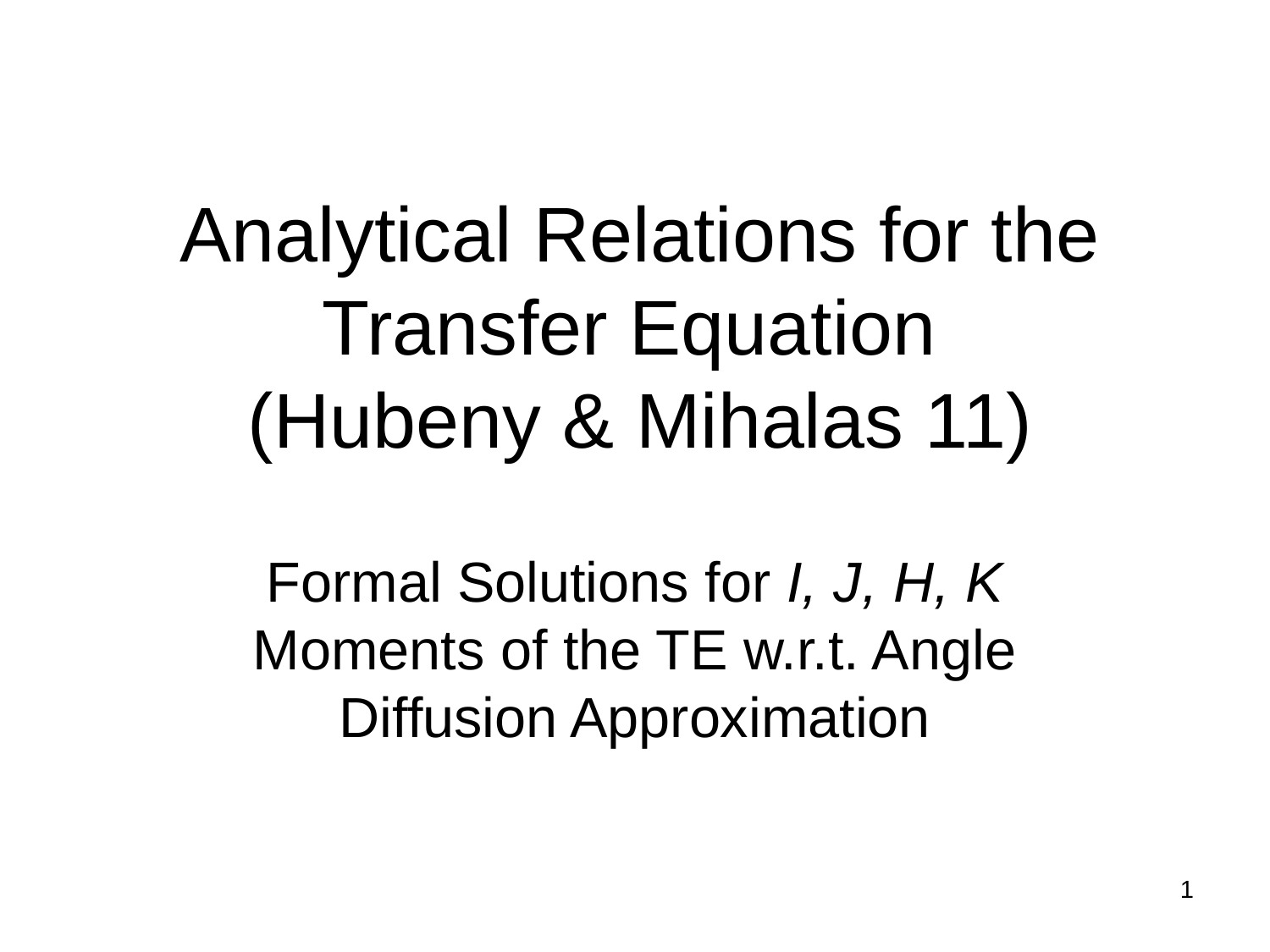

# Analytical Relations for the Transfer Equation (Hubeny & Mihalas 11)
Formal Solutions for I, J, H, K
Moments of the TE w.r.t. Angle
Diffusion Approximation
1